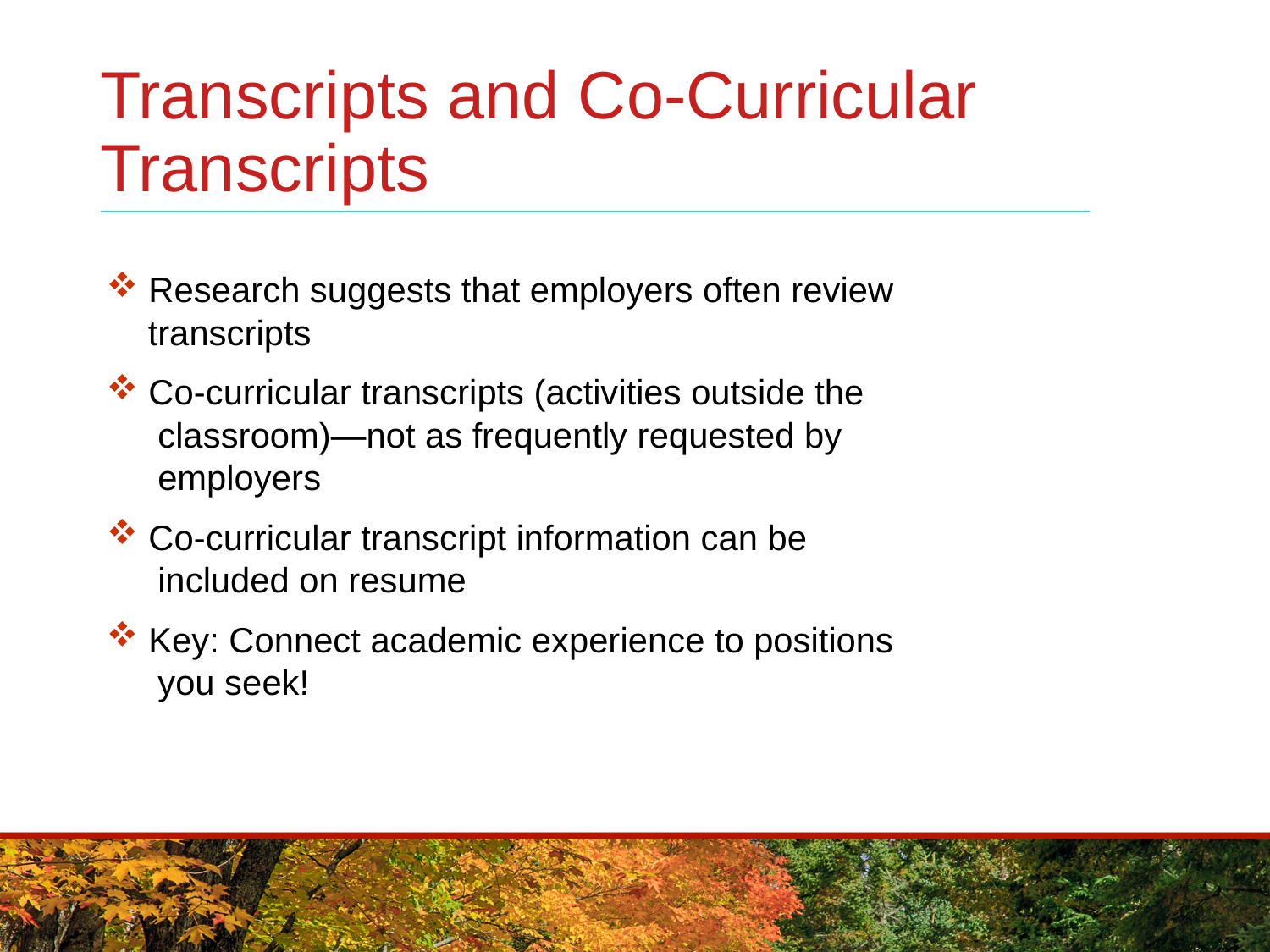

# Transcripts and Co-Curricular Transcripts
 Research suggests that employers often review
 transcripts
 Co-curricular transcripts (activities outside the
  classroom)—not as frequently requested by
  employers
 Co-curricular transcript information can be
  included on resume
 Key: Connect academic experience to positions
  you seek!